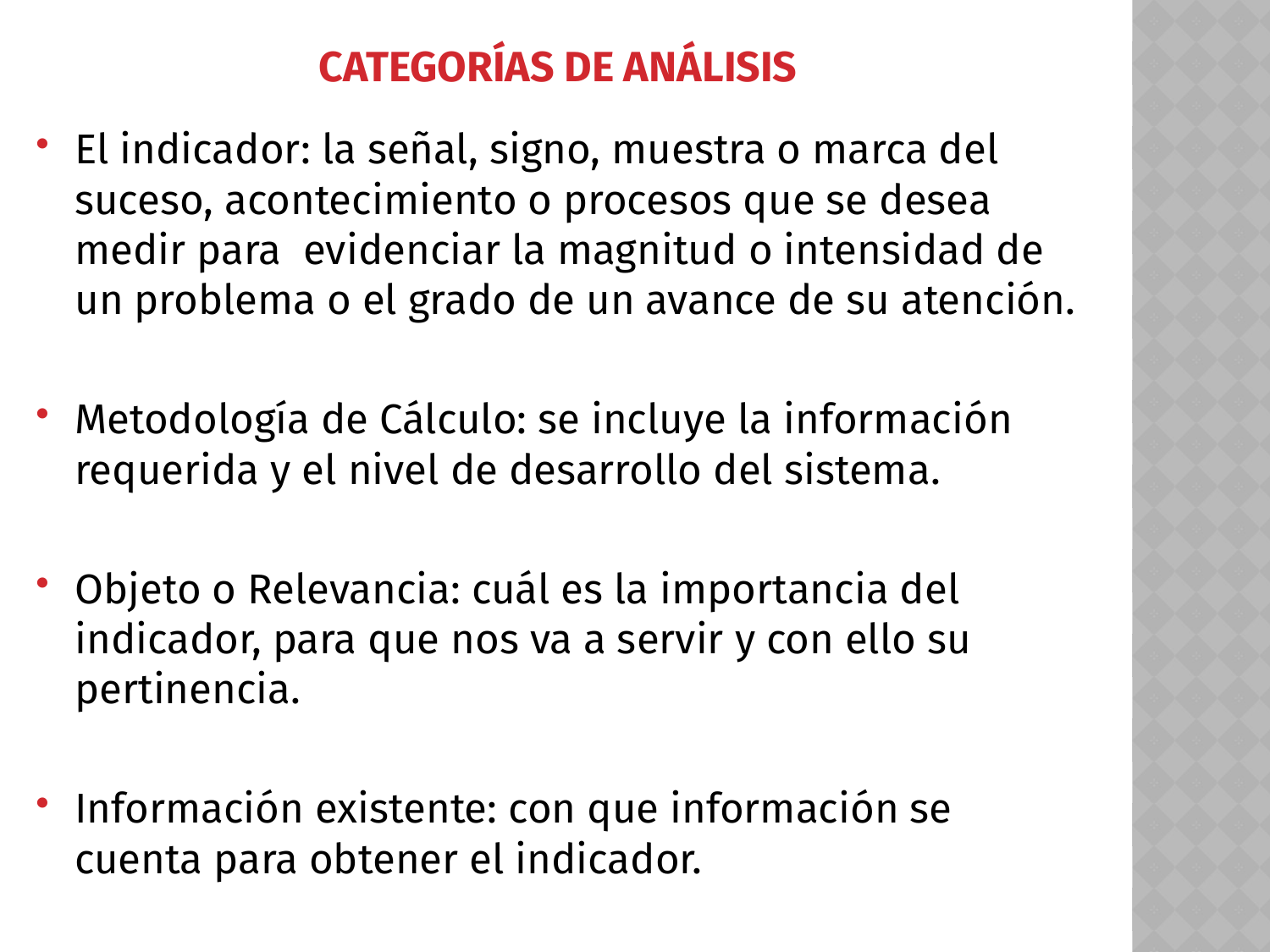

# Categorías de análisis
El indicador: la señal, signo, muestra o marca del suceso, acontecimiento o procesos que se desea medir para  evidenciar la magnitud o intensidad de un problema o el grado de un avance de su atención.

Metodología de Cálculo: se incluye la información requerida y el nivel de desarrollo del sistema.

Objeto o Relevancia: cuál es la importancia del indicador, para que nos va a servir y con ello su pertinencia.

Información existente: con que información se cuenta para obtener el indicador.